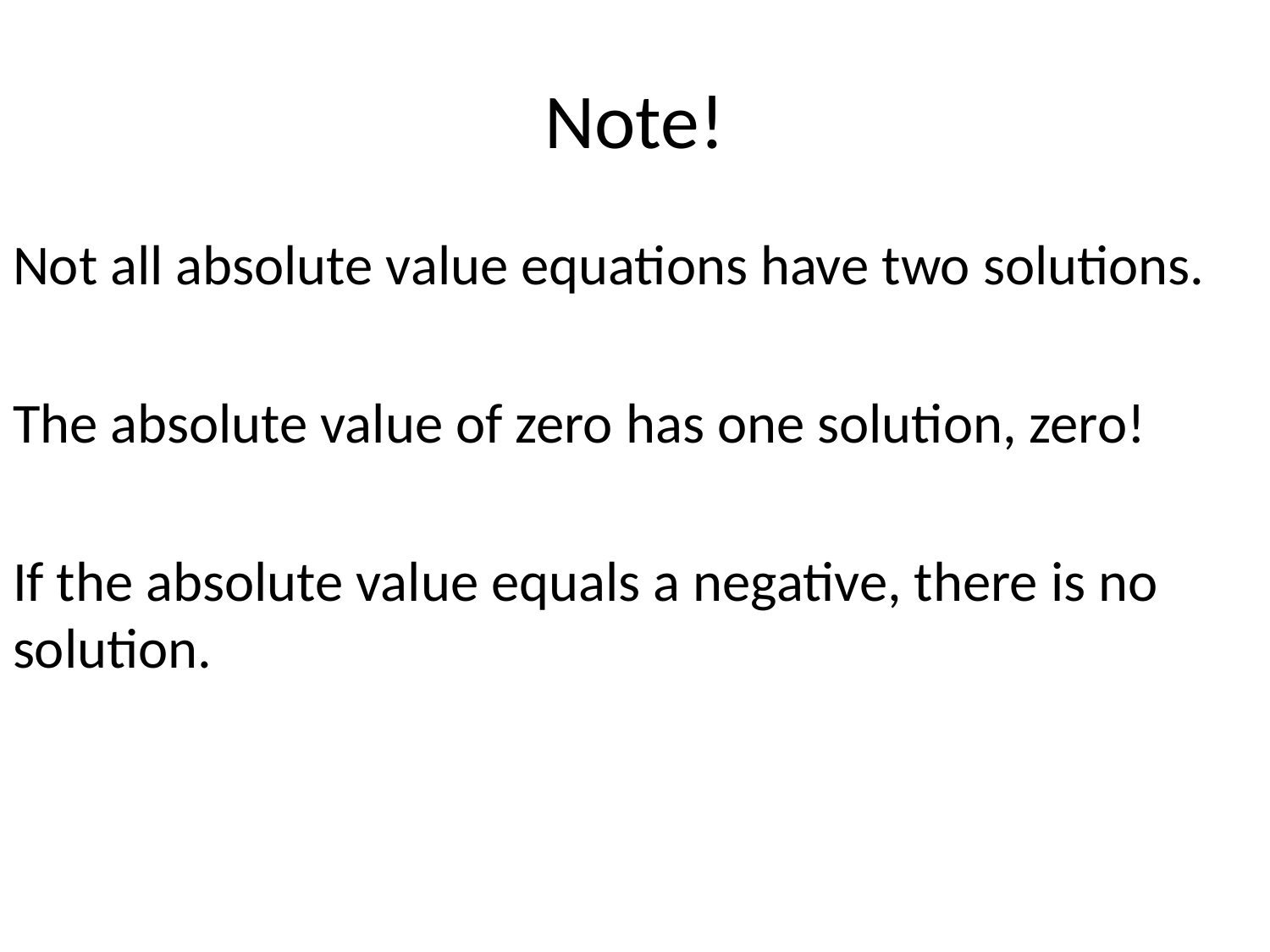

# Note!
Not all absolute value equations have two solutions.

The absolute value of zero has one solution, zero!

If the absolute value equals a negative, there is no solution.